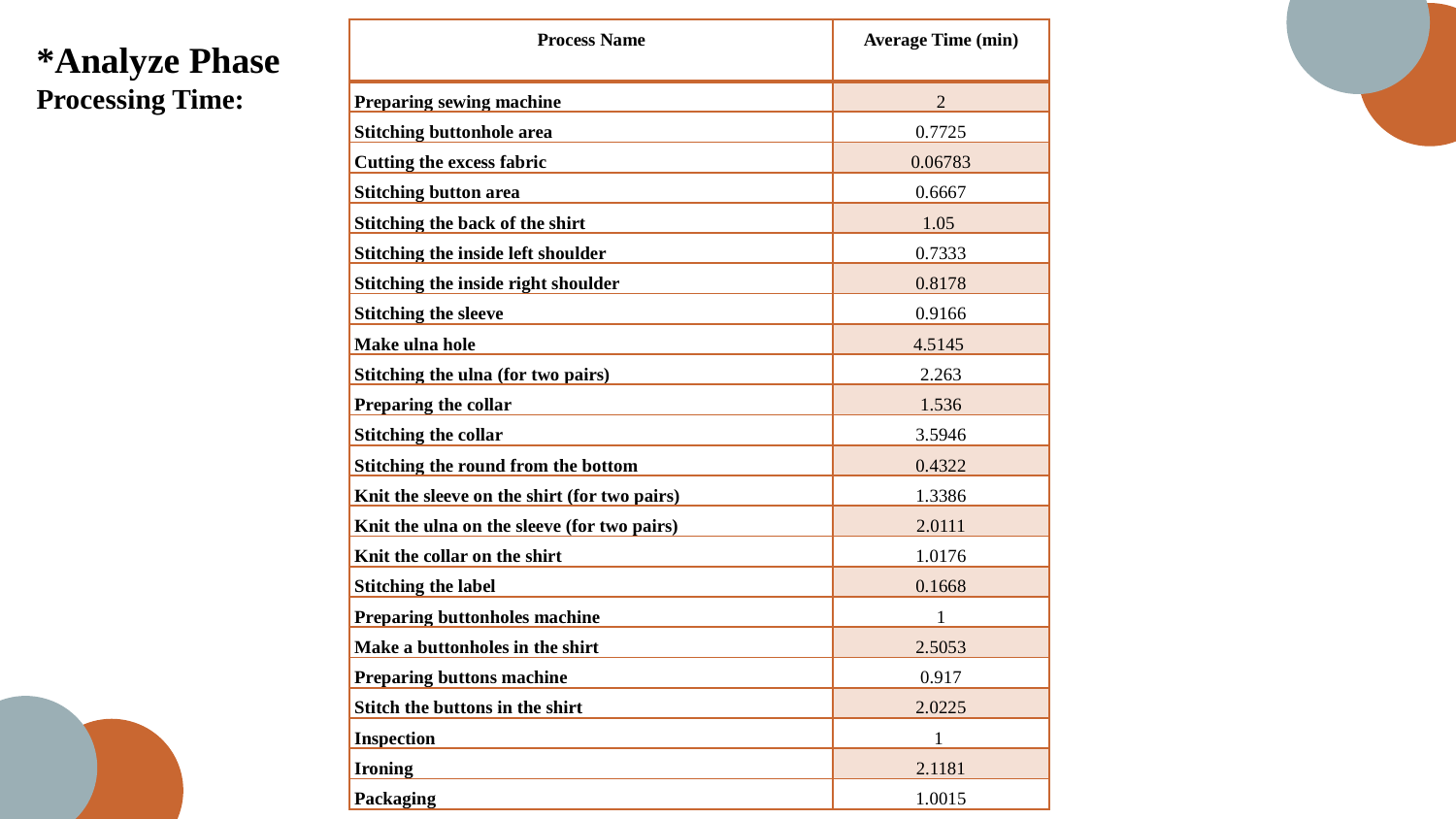

| Process Name | Average Time (min) |
| --- | --- |
| Preparing sewing machine | 2 |
| Stitching buttonhole area | 0.7725 |
| Cutting the excess fabric | 0.06783 |
| Stitching button area | 0.6667 |
| Stitching the back of the shirt | 1.05 |
| Stitching the inside left shoulder | 0.7333 |
| Stitching the inside right shoulder | 0.8178 |
| Stitching the sleeve | 0.9166 |
| Make ulna hole | 4.5145 |
| Stitching the ulna (for two pairs) | 2.263 |
| Preparing the collar | 1.536 |
| Stitching the collar | 3.5946 |
| Stitching the round from the bottom | 0.4322 |
| Knit the sleeve on the shirt (for two pairs) | 1.3386 |
| Knit the ulna on the sleeve (for two pairs) | 2.0111 |
| Knit the collar on the shirt | 1.0176 |
| Stitching the label | 0.1668 |
| Preparing buttonholes machine | 1 |
| Make a buttonholes in the shirt | 2.5053 |
| Preparing buttons machine | 0.917 |
| Stitch the buttons in the shirt | 2.0225 |
| Inspection | 1 |
| Ironing | 2.1181 |
| Packaging | 1.0015 |
*Analyze Phase
Processing Time: